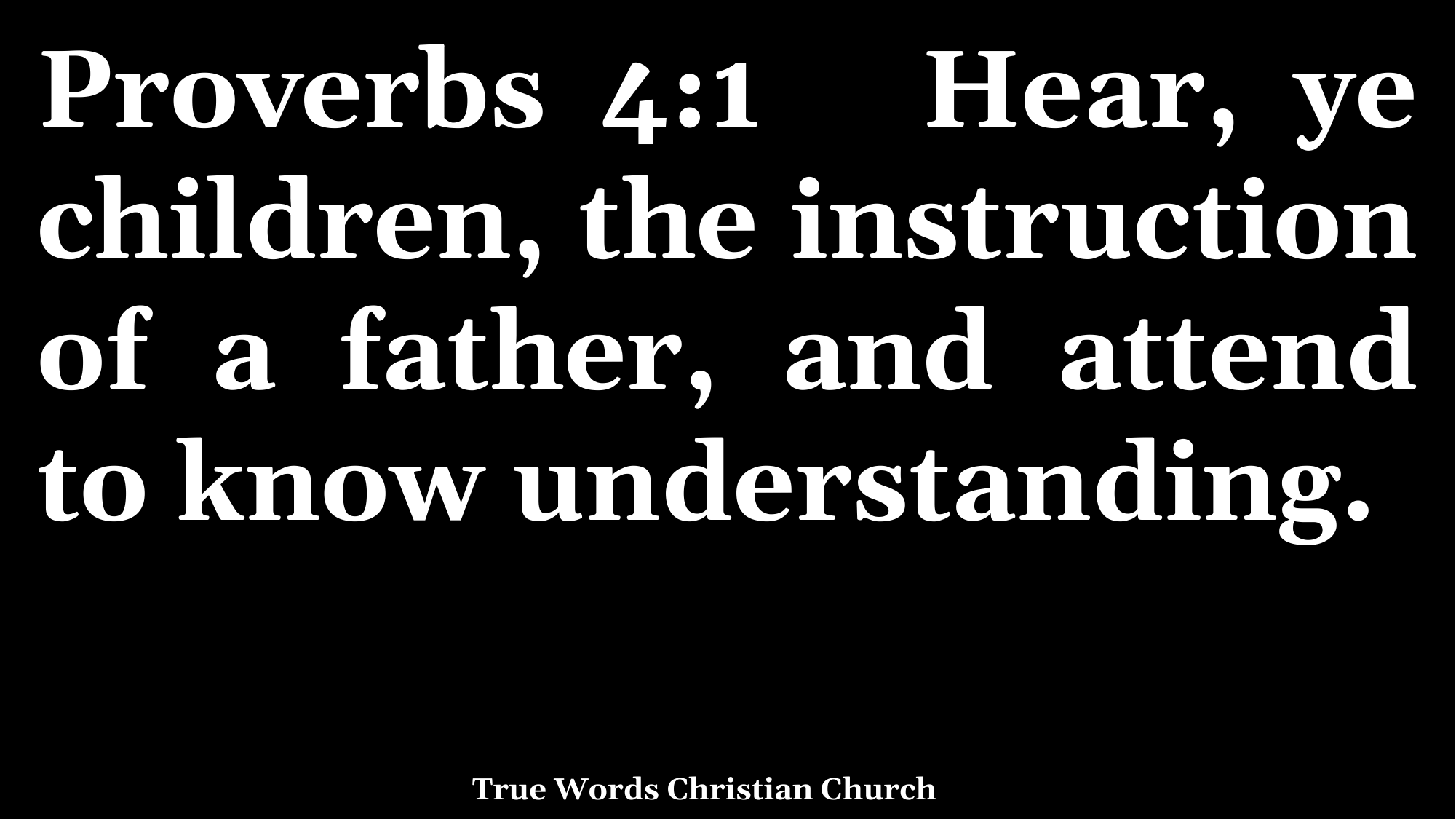

Proverbs 4:1   Hear, ye children, the instruction of a father, and attend to know understanding.
True Words Christian Church